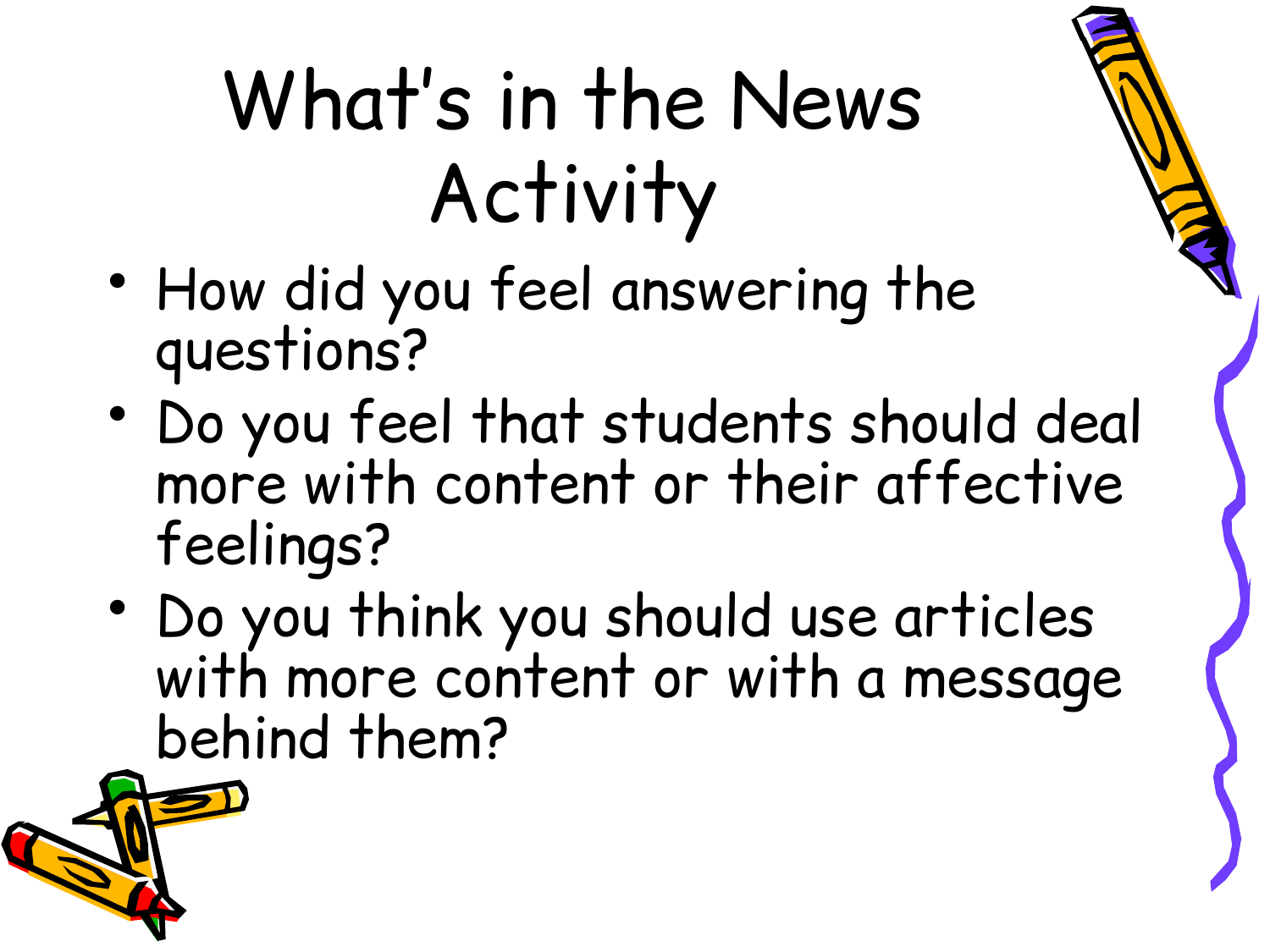

# What’s in the News Activity
How did you feel answering the questions?
Do you feel that students should deal more with content or their affective feelings?
Do you think you should use articles with more content or with a message behind them?